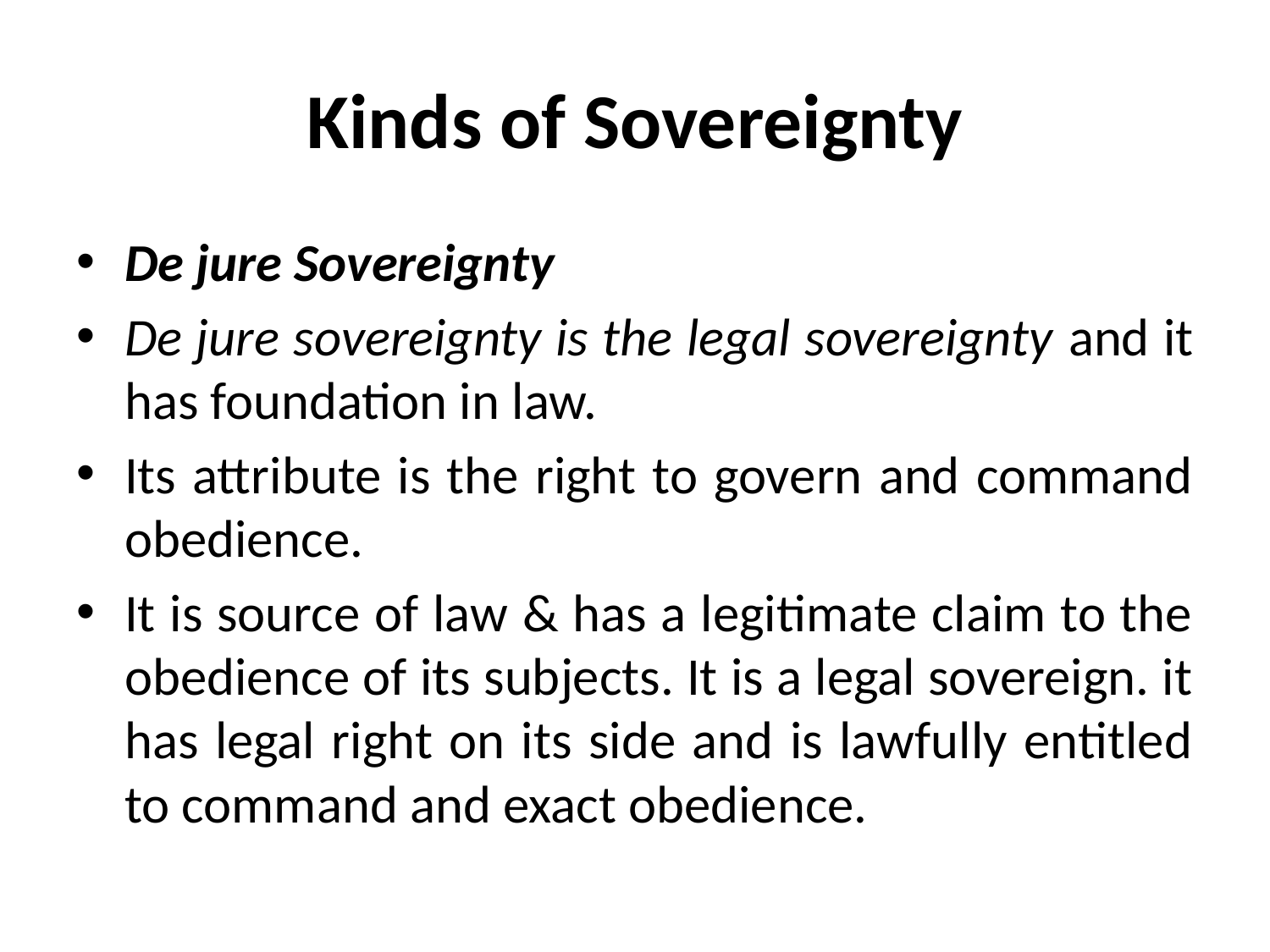

# Kinds of Sovereignty
De jure Sovereignty
De jure sovereignty is the legal sovereignty and it has foundation in law.
Its attribute is the right to govern and command obedience.
It is source of law & has a legitimate claim to the obedience of its subjects. It is a legal sovereign. it has legal right on its side and is lawfully entitled to command and exact obedience.